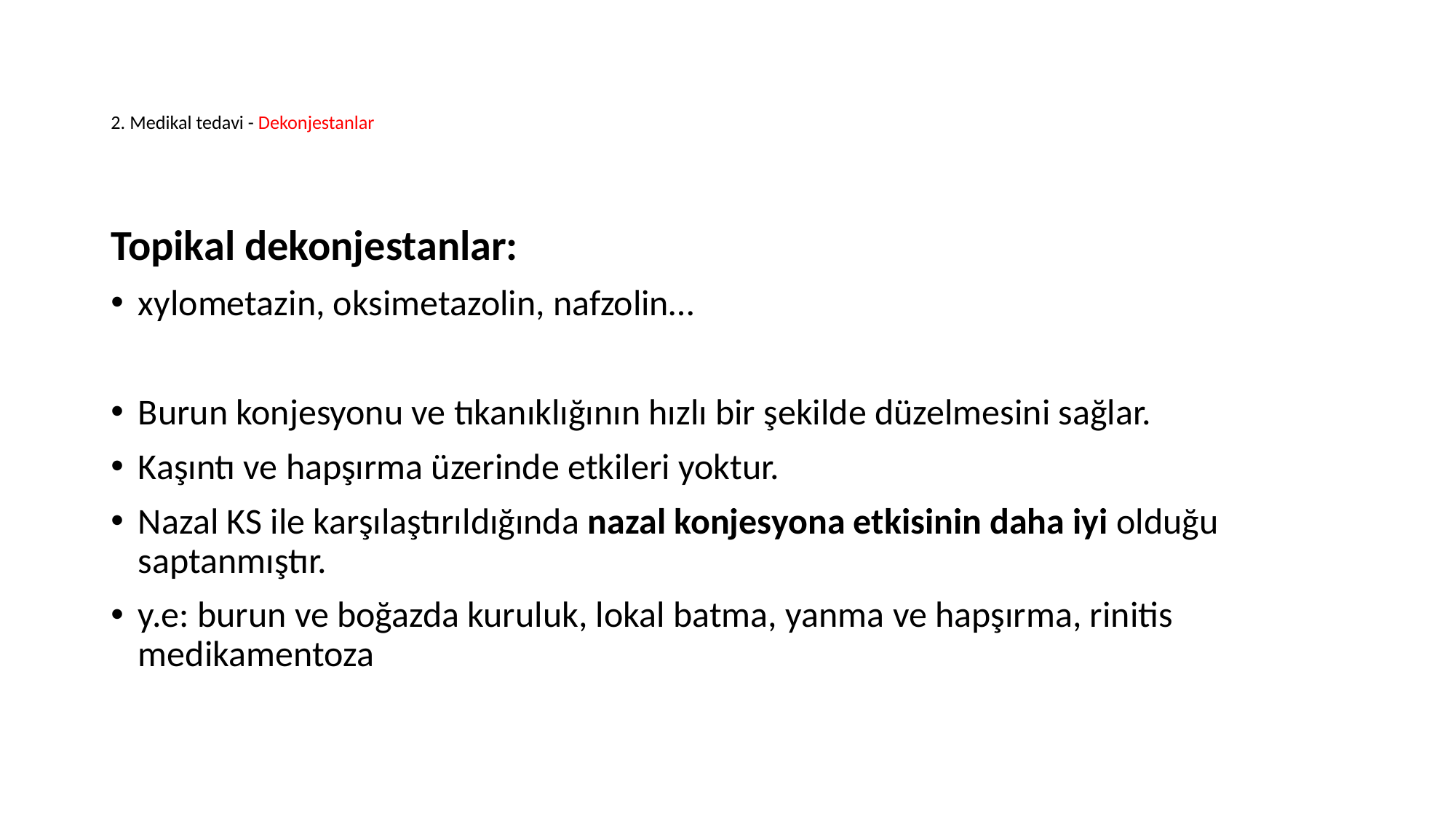

# 2. Medikal tedavi - Dekonjestanlar
Topikal dekonjestanlar:
xylometazin, oksimetazolin, nafzolin…

Burun konjesyonu ve tıkanıklığının hızlı bir şekilde düzelmesini sağlar.
Kaşıntı ve hapşırma üzerinde etkileri yoktur.
Nazal KS ile karşılaştırıldığında nazal konjesyona etkisinin daha iyi olduğu saptanmıştır.
y.e: burun ve boğazda kuruluk, lokal batma, yanma ve hapşırma, rinitis medikamentoza